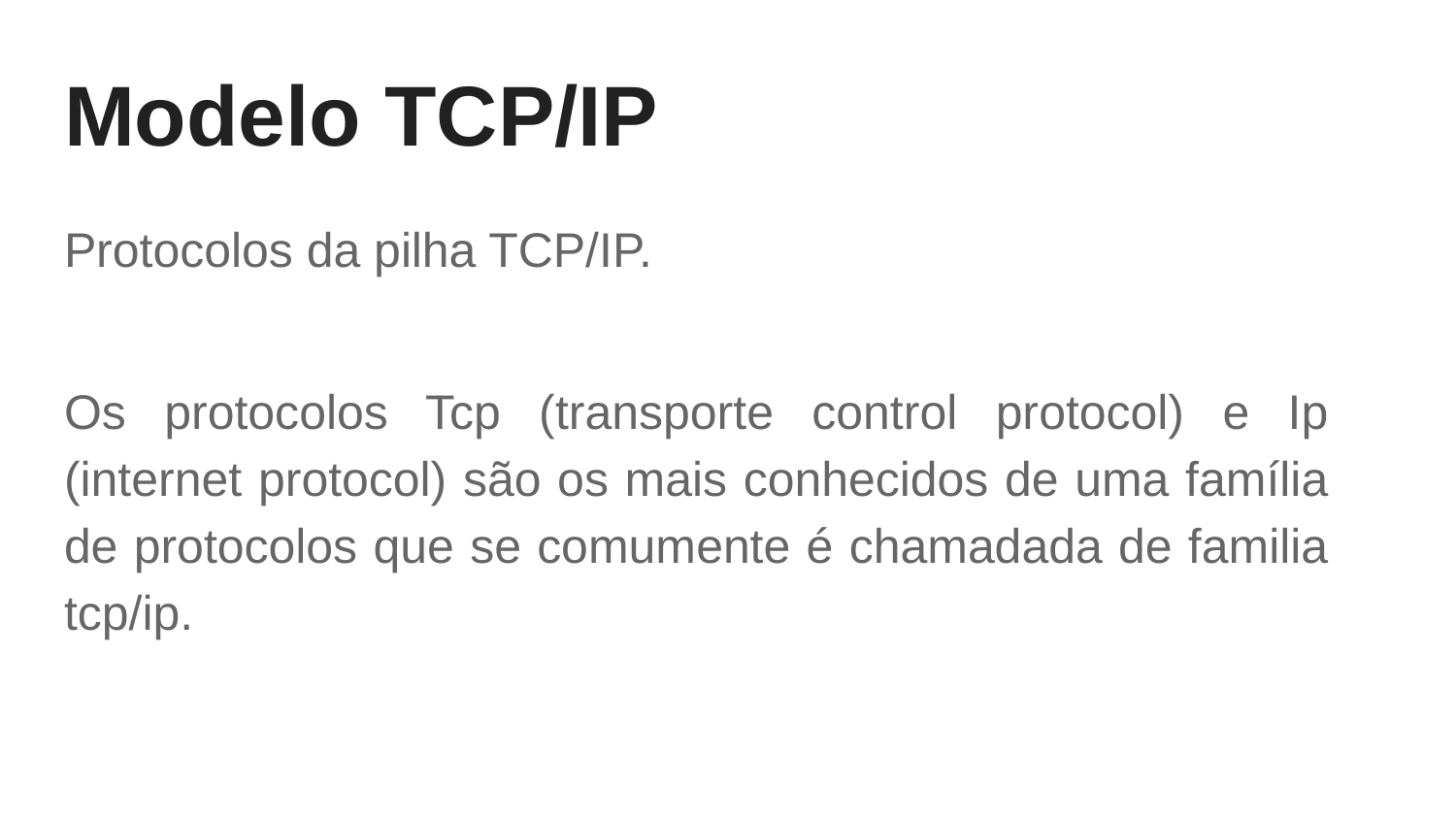

# Modelo TCP/IP
Protocolos da pilha TCP/IP.

Os protocolos Tcp (transporte control protocol) e Ip (internet protocol) são os mais conhecidos de uma família de protocolos que se comumente é chamadada de familia tcp/ip.